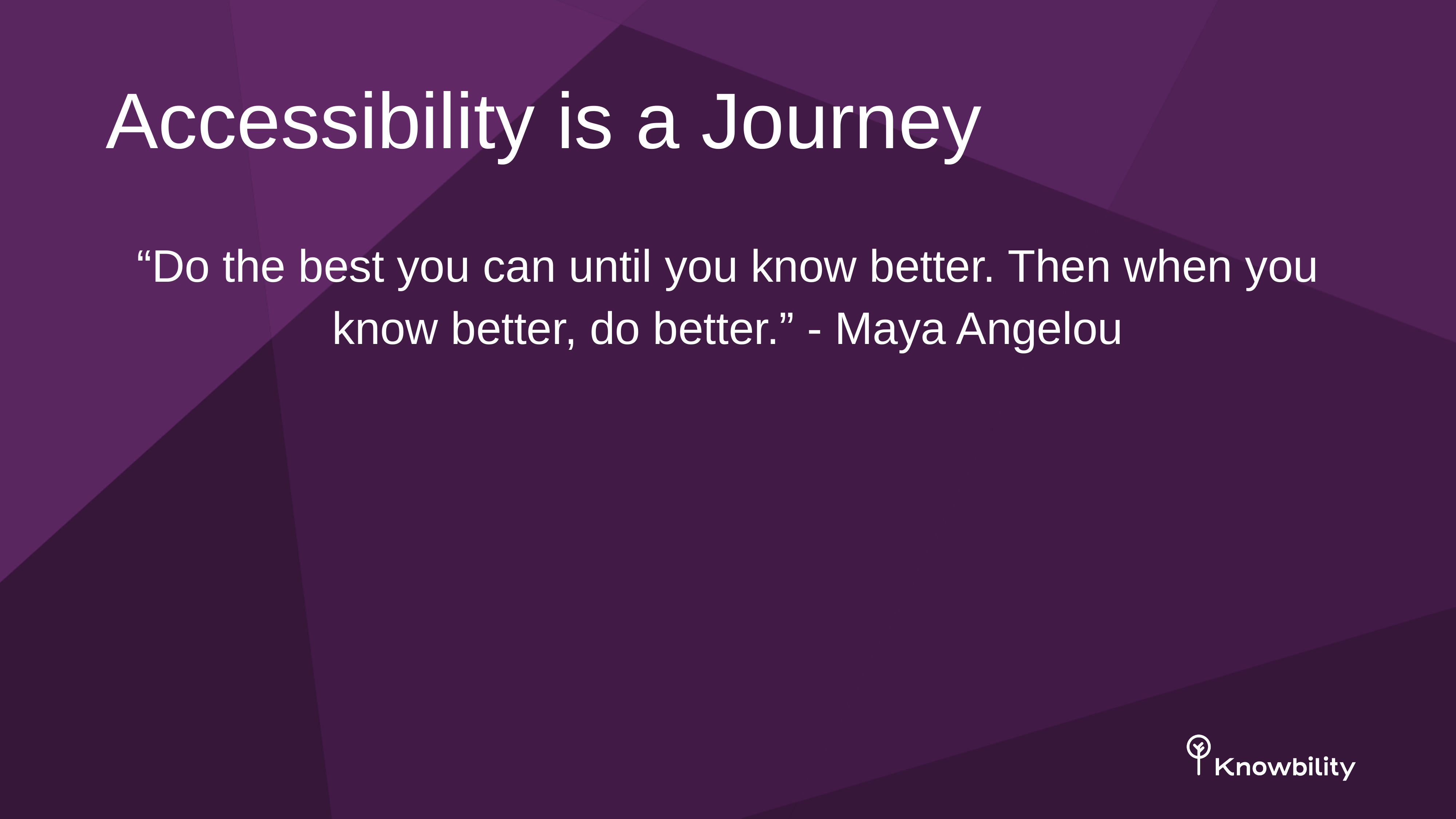

# Accessibility is a Journey
“Do the best you can until you know better. Then when you know better, do better.” - Maya Angelou